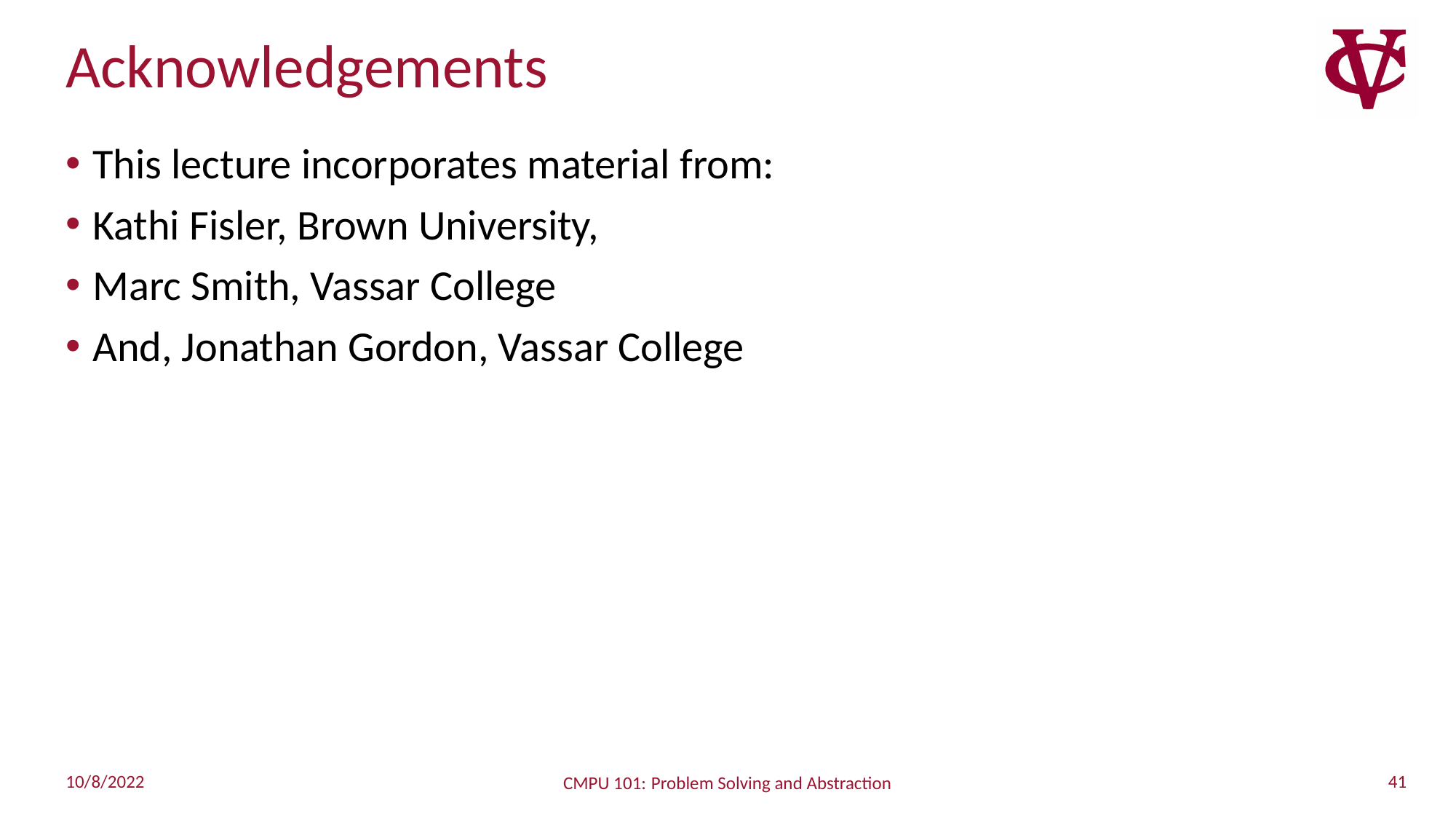

# Acknowledgements
This lecture incorporates material from:
Kathi Fisler, Brown University,
Marc Smith, Vassar College
And, Jonathan Gordon, Vassar College
41
10/8/2022
CMPU 101: Problem Solving and Abstraction